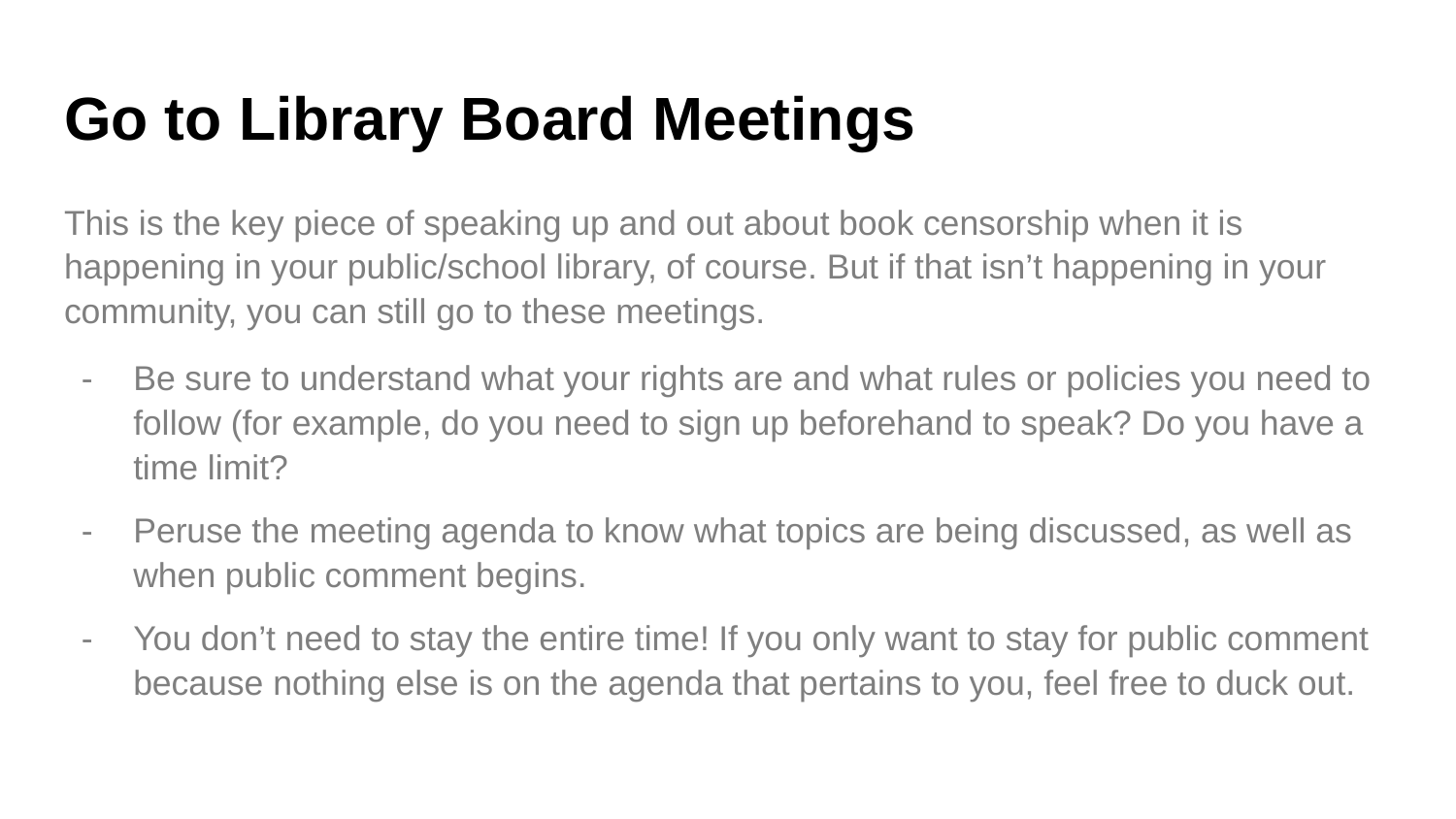

# Go to Library Board Meetings
This is the key piece of speaking up and out about book censorship when it is happening in your public/school library, of course. But if that isn’t happening in your community, you can still go to these meetings.
Be sure to understand what your rights are and what rules or policies you need to follow (for example, do you need to sign up beforehand to speak? Do you have a time limit?
Peruse the meeting agenda to know what topics are being discussed, as well as when public comment begins.
You don’t need to stay the entire time! If you only want to stay for public comment because nothing else is on the agenda that pertains to you, feel free to duck out.